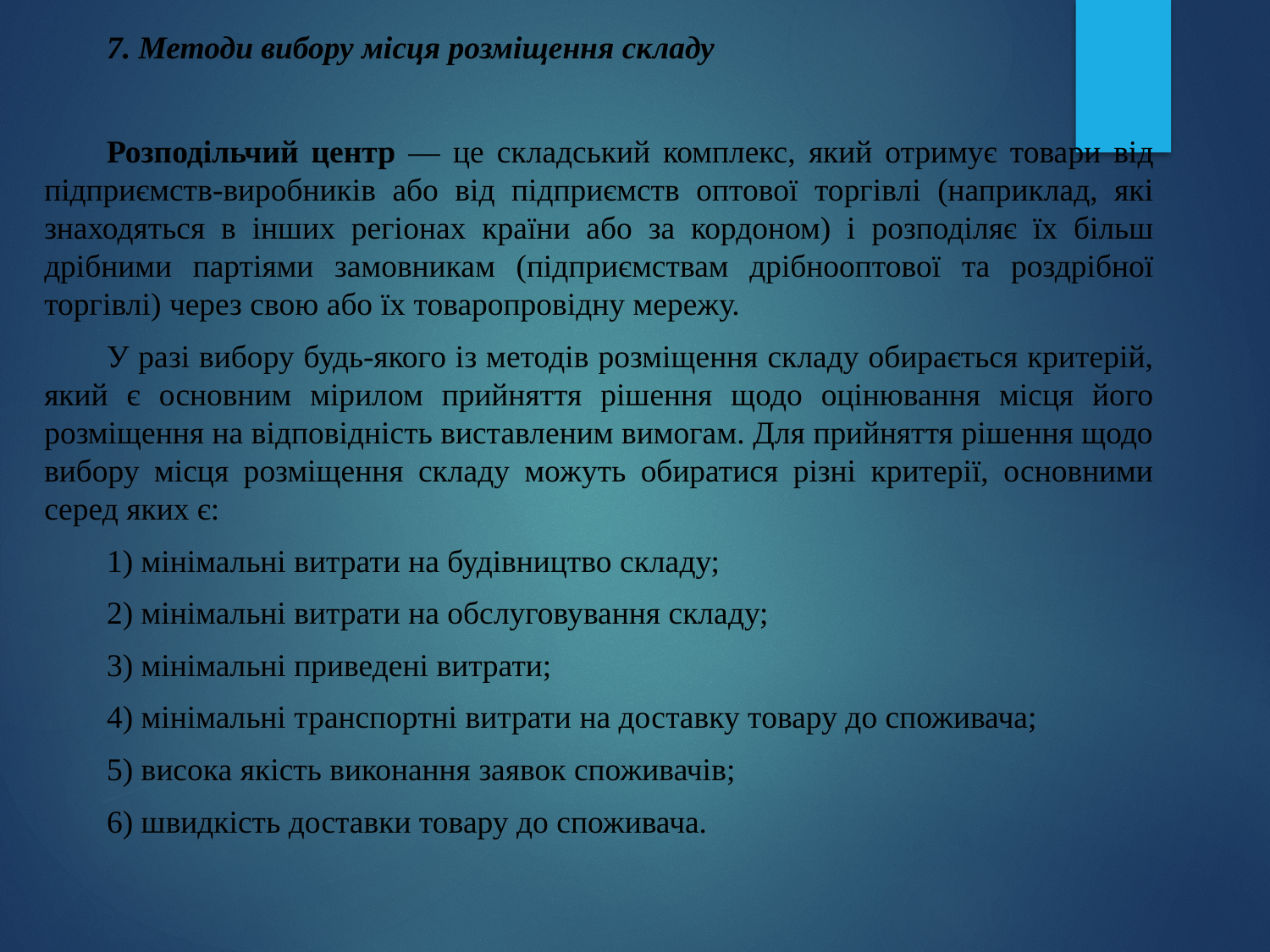

7. Методи вибору місця розміщення складу

Розподільчий центр — це складський комплекс, який отримує товари від підприємств-виробників або від підприємств оптової торгівлі (наприклад, які знаходяться в інших регіонах країни або за кордоном) і розподіляє їх більш дрібними партіями замовникам (підприємствам дрібнооптової та роздрібної торгівлі) через свою або їх товаропровідну мережу.
У разі вибору будь-якого із методів розміщення складу обирається критерій, який є основним мірилом прийняття рішення щодо оцінювання місця його розміщення на відповідність виставленим вимогам. Для прийняття рішення щодо вибору місця розміщення складу можуть обиратися різні критерії, основними серед яких є:
1) мінімальні витрати на будівництво складу;
2) мінімальні витрати на обслуговування складу;
3) мінімальні приведені витрати;
4) мінімальні транспортні витрати на доставку товару до споживача;
5) висока якість виконання заявок споживачів;
6) швидкість доставки товару до споживача.